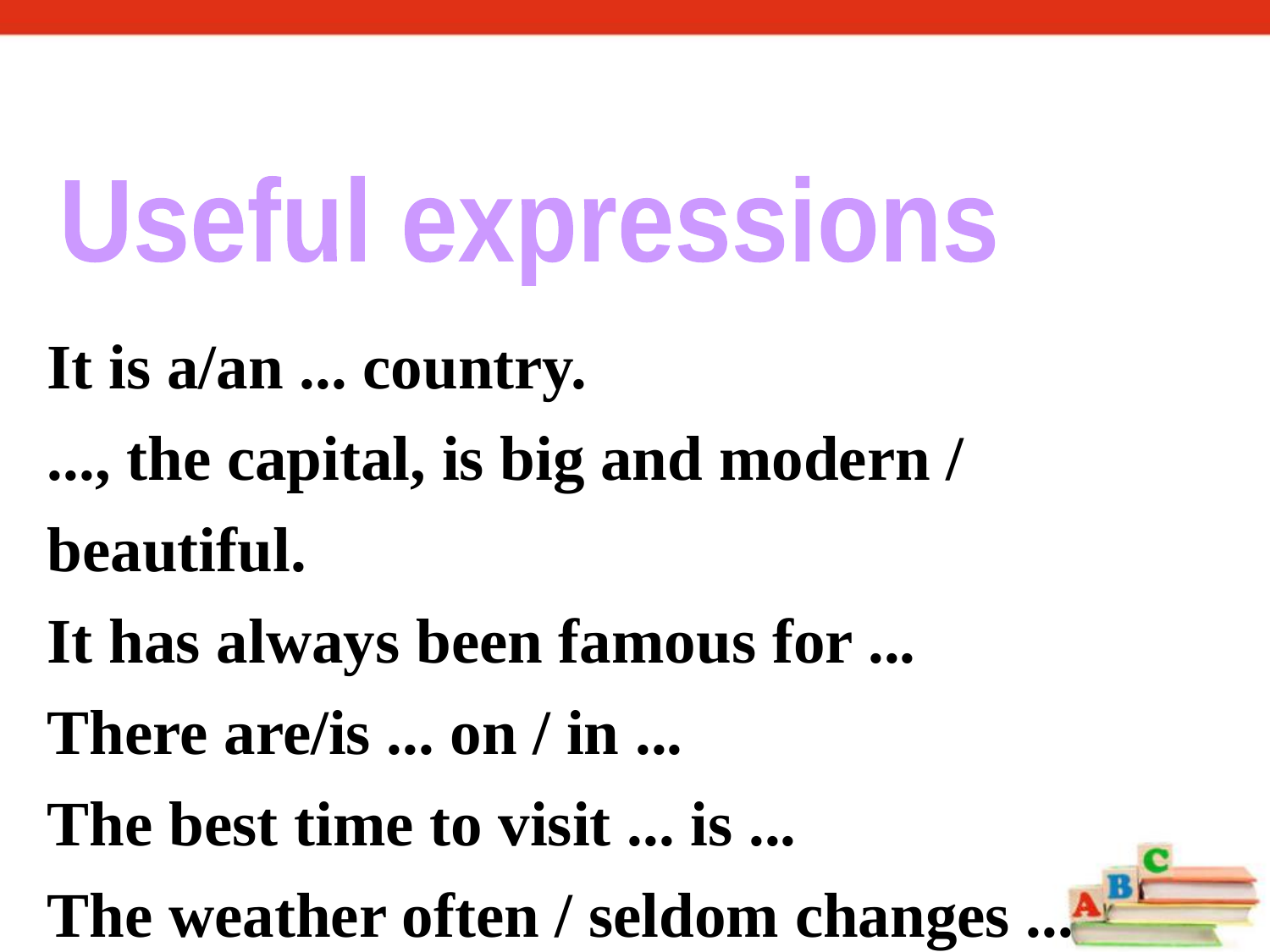

Useful expressions
It is a/an ... country.
..., the capital, is big and modern / beautiful.
It has always been famous for ...
There are/is ... on / in ...
The best time to visit ... is ...
The weather often / seldom changes ...